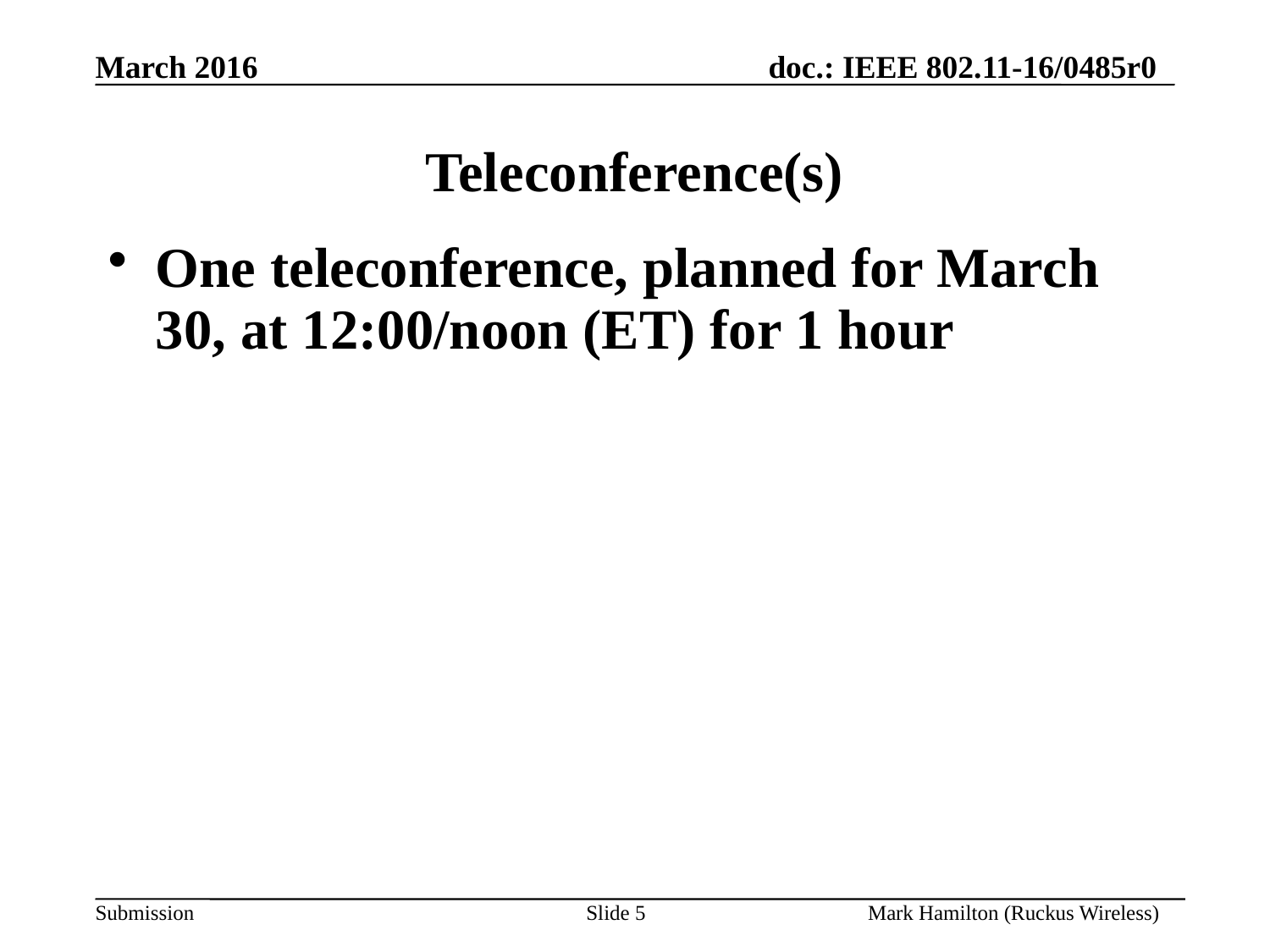

# Teleconference(s)
One teleconference, planned for March 30, at 12:00/noon (ET) for 1 hour